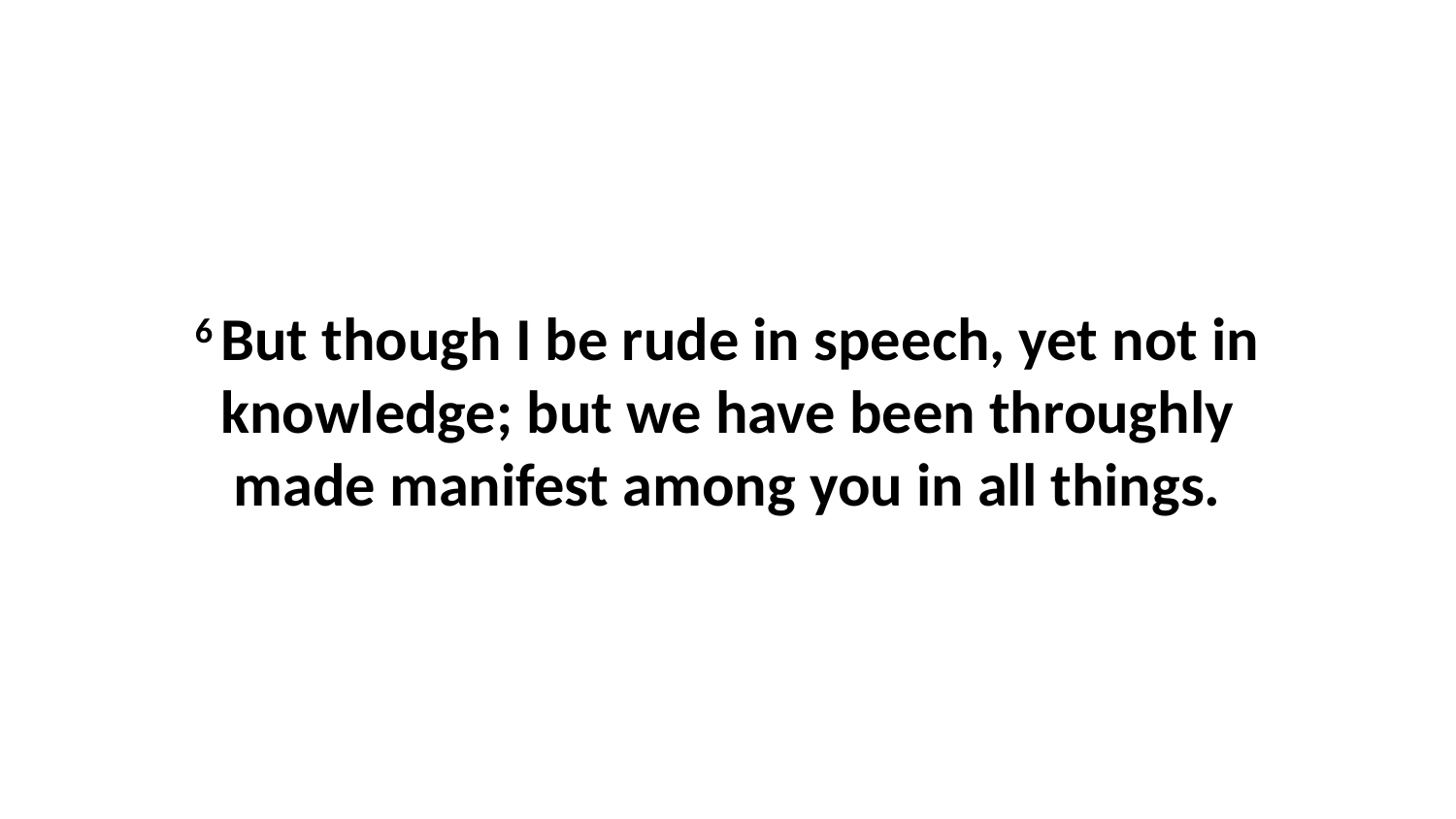

6 But though I be rude in speech, yet not in knowledge; but we have been throughly made manifest among you in all things.